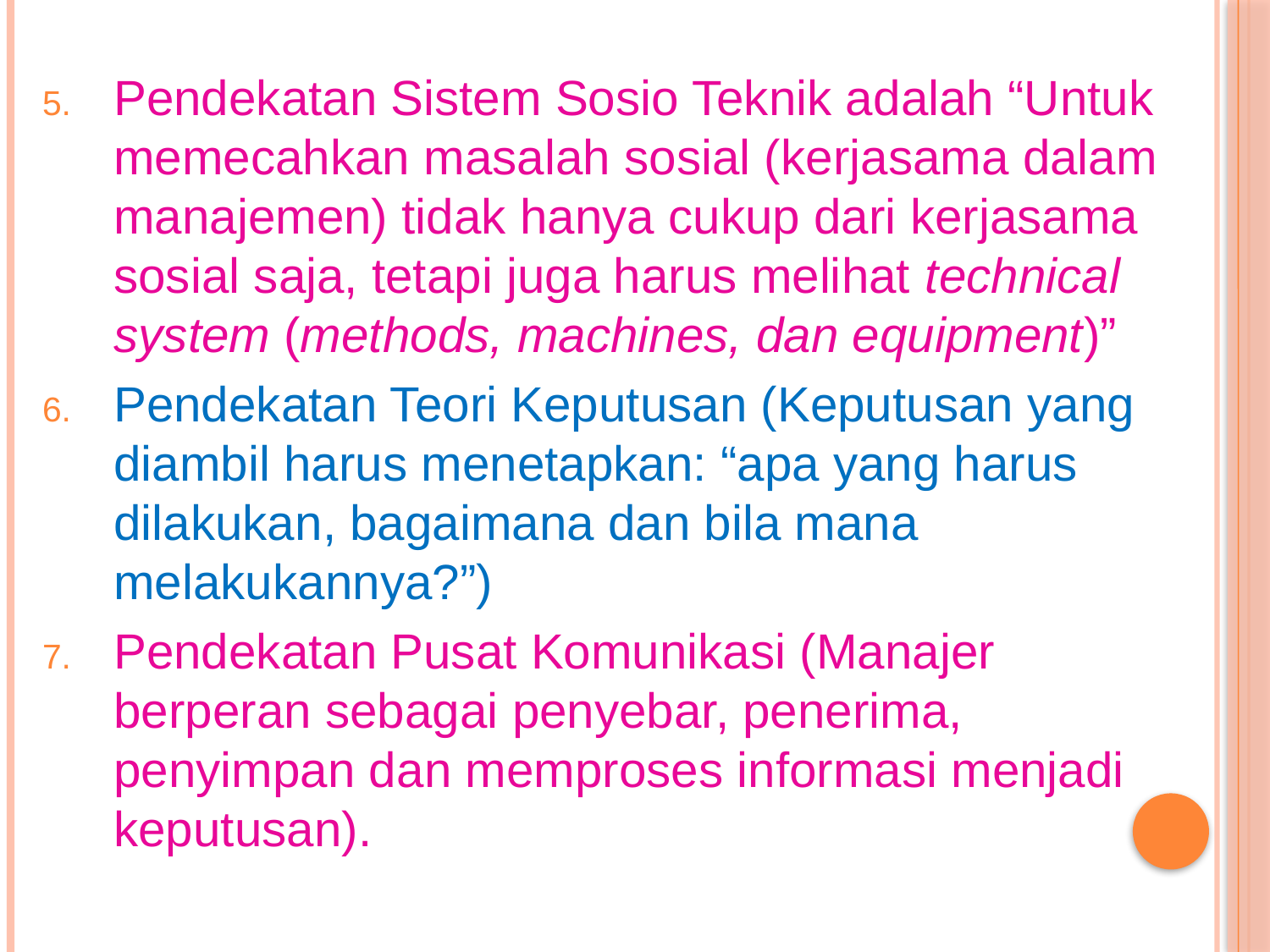

Pendekatan Sistem Sosio Teknik adalah “Untuk memecahkan masalah sosial (kerjasama dalam manajemen) tidak hanya cukup dari kerjasama sosial saja, tetapi juga harus melihat technical system (methods, machines, dan equipment)”
Pendekatan Teori Keputusan (Keputusan yang diambil harus menetapkan: “apa yang harus dilakukan, bagaimana dan bila mana melakukannya?”)
Pendekatan Pusat Komunikasi (Manajer berperan sebagai penyebar, penerima, penyimpan dan memproses informasi menjadi keputusan).